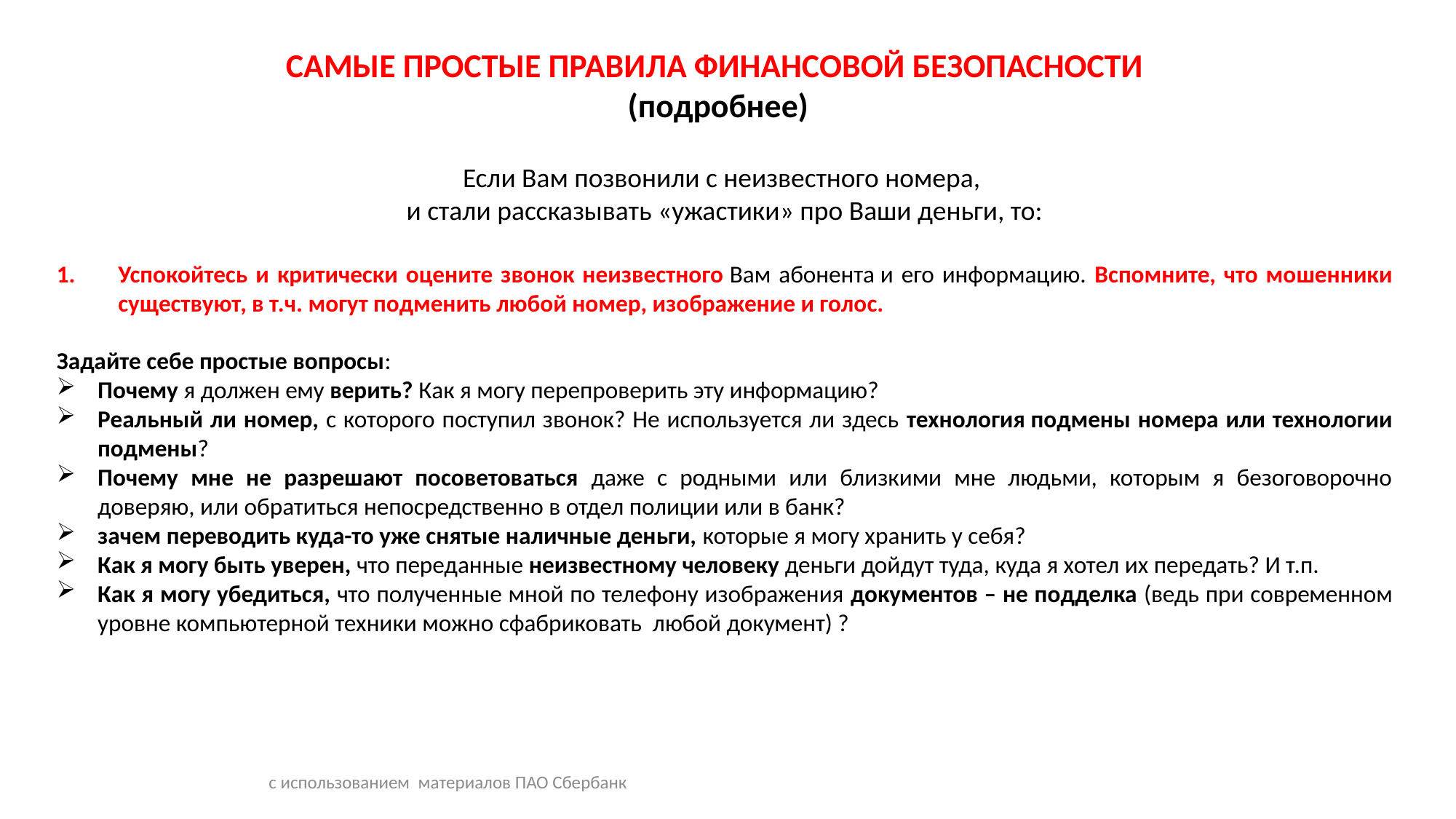

САМЫЕ ПРОСТЫЕ ПРАВИЛА ФИНАНСОВОЙ БЕЗОПАСНОСТИ
(подробнее)
Если Вам позвонили с неизвестного номера,
и стали рассказывать «ужастики» про Ваши деньги, то:

Успокойтесь и критически оцените звонок неизвестного Вам абонента и его информацию. Вспомните, что мошенники существуют, в т.ч. могут подменить любой номер, изображение и голос.

Задайте себе простые вопросы:
Почему я должен ему верить? Как я могу перепроверить эту информацию?
Реальный ли номер, с которого поступил звонок? Не используется ли здесь технология подмены номера или технологии подмены?
Почему мне не разрешают посоветоваться даже с родными или близкими мне людьми, которым я безоговорочно доверяю, или обратиться непосредственно в отдел полиции или в банк?
зачем переводить куда-то уже снятые наличные деньги, которые я могу хранить у себя?
Как я могу быть уверен, что переданные неизвестному человеку деньги дойдут туда, куда я хотел их передать? И т.п.
Как я могу убедиться, что полученные мной по телефону изображения документов – не подделка (ведь при современном уровне компьютерной техники можно сфабриковать  любой документ) ?
с использованием  материалов ПАО Сбербанк